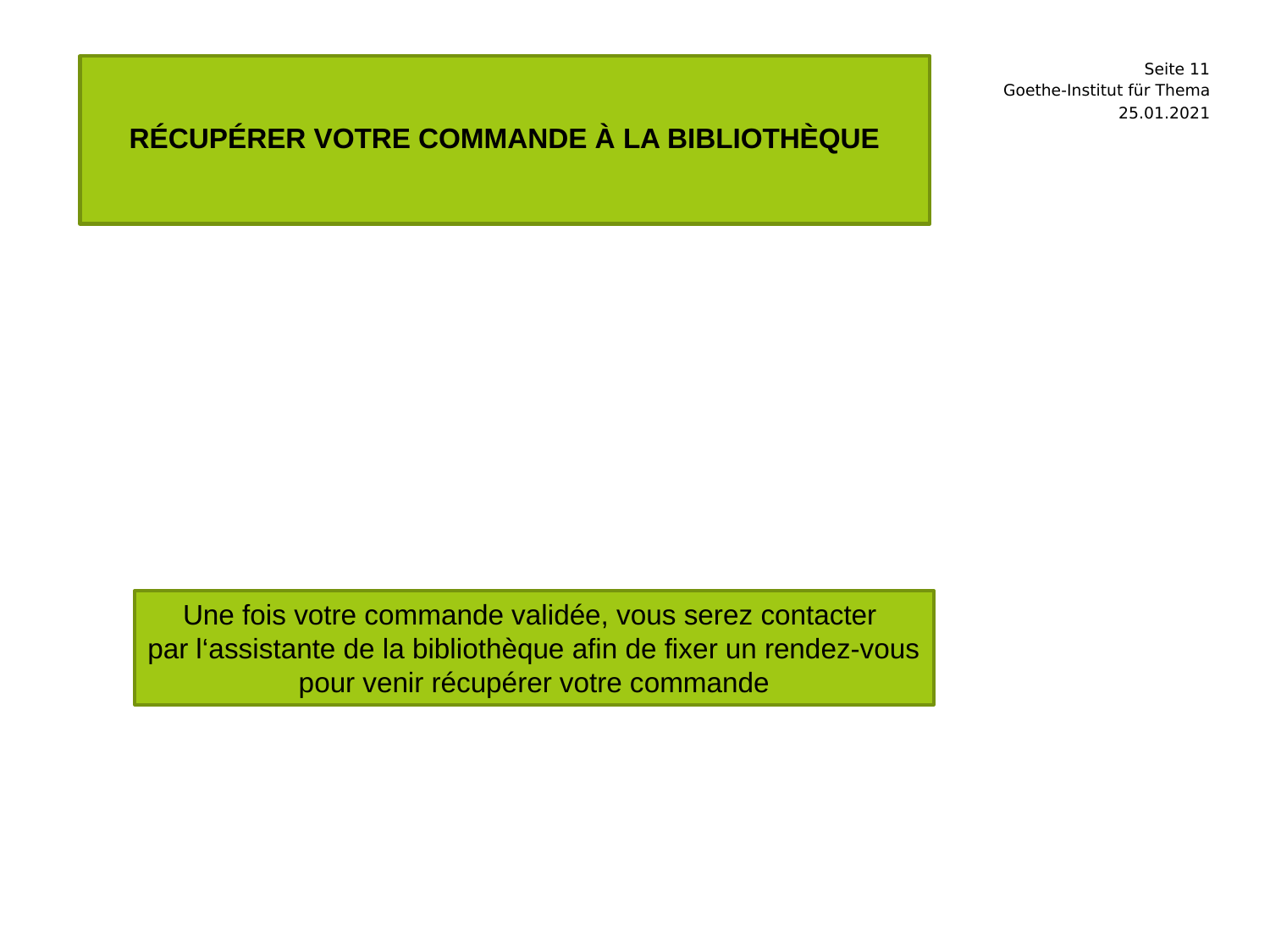

# RÉCUpÉRER VOTRE COMMANDE à LA BIBLIOTHÈQUE
Goethe-Institut für Thema
25.01.2021

Une fois votre commande validée, vous serez contacter
par l‘assistante de la bibliothèque afin de fixer un rendez-vous
pour venir récupérer votre commande